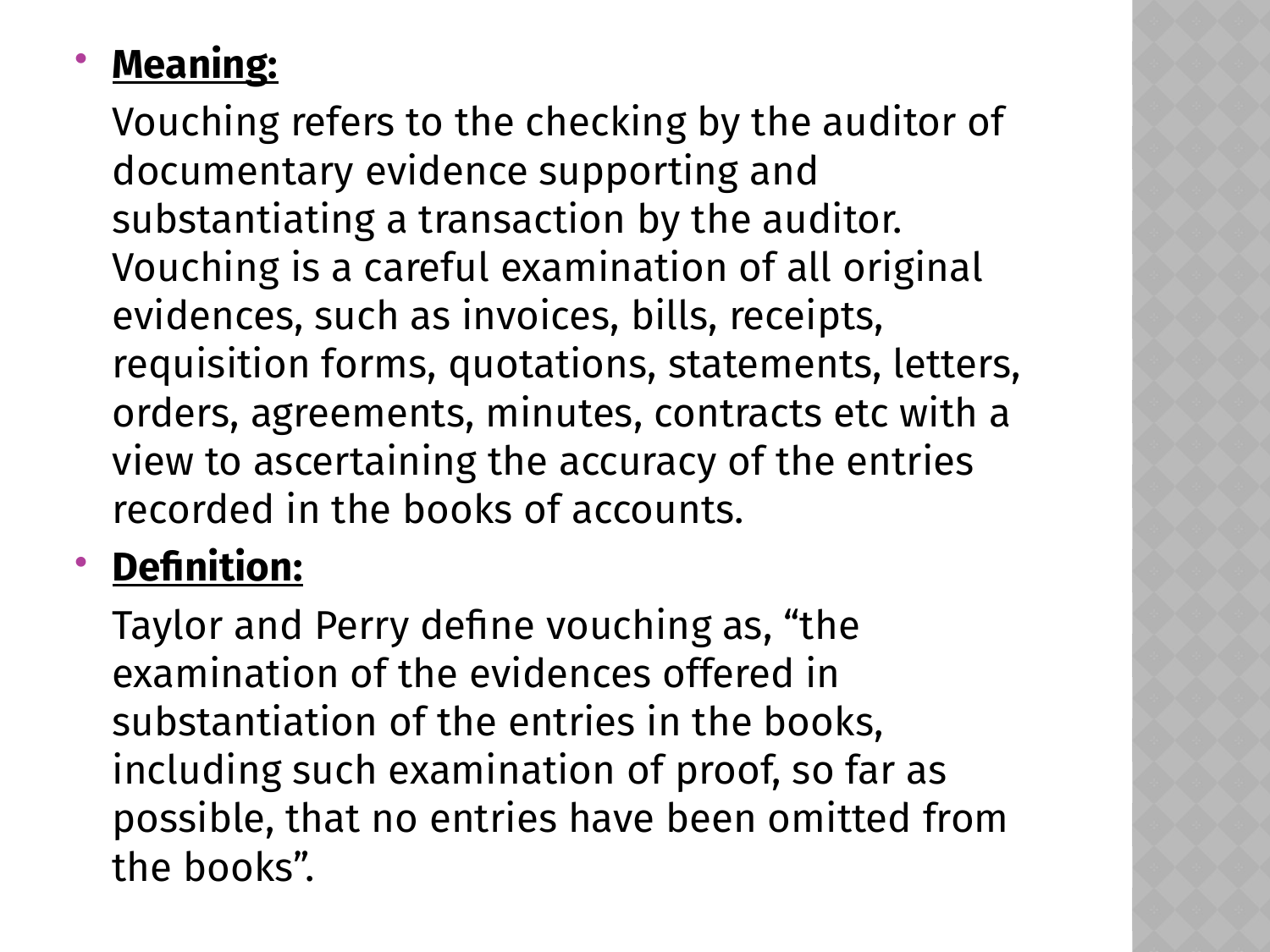

Meaning:
	Vouching refers to the checking by the auditor of documentary evidence supporting and substantiating a transaction by the auditor. Vouching is a careful examination of all original evidences, such as invoices, bills, receipts, requisition forms, quotations, statements, letters, orders, agreements, minutes, contracts etc with a view to ascertaining the accuracy of the entries recorded in the books of accounts.
Definition:
	Taylor and Perry define vouching as, “the examination of the evidences offered in substantiation of the entries in the books, including such examination of proof, so far as possible, that no entries have been omitted from the books”.